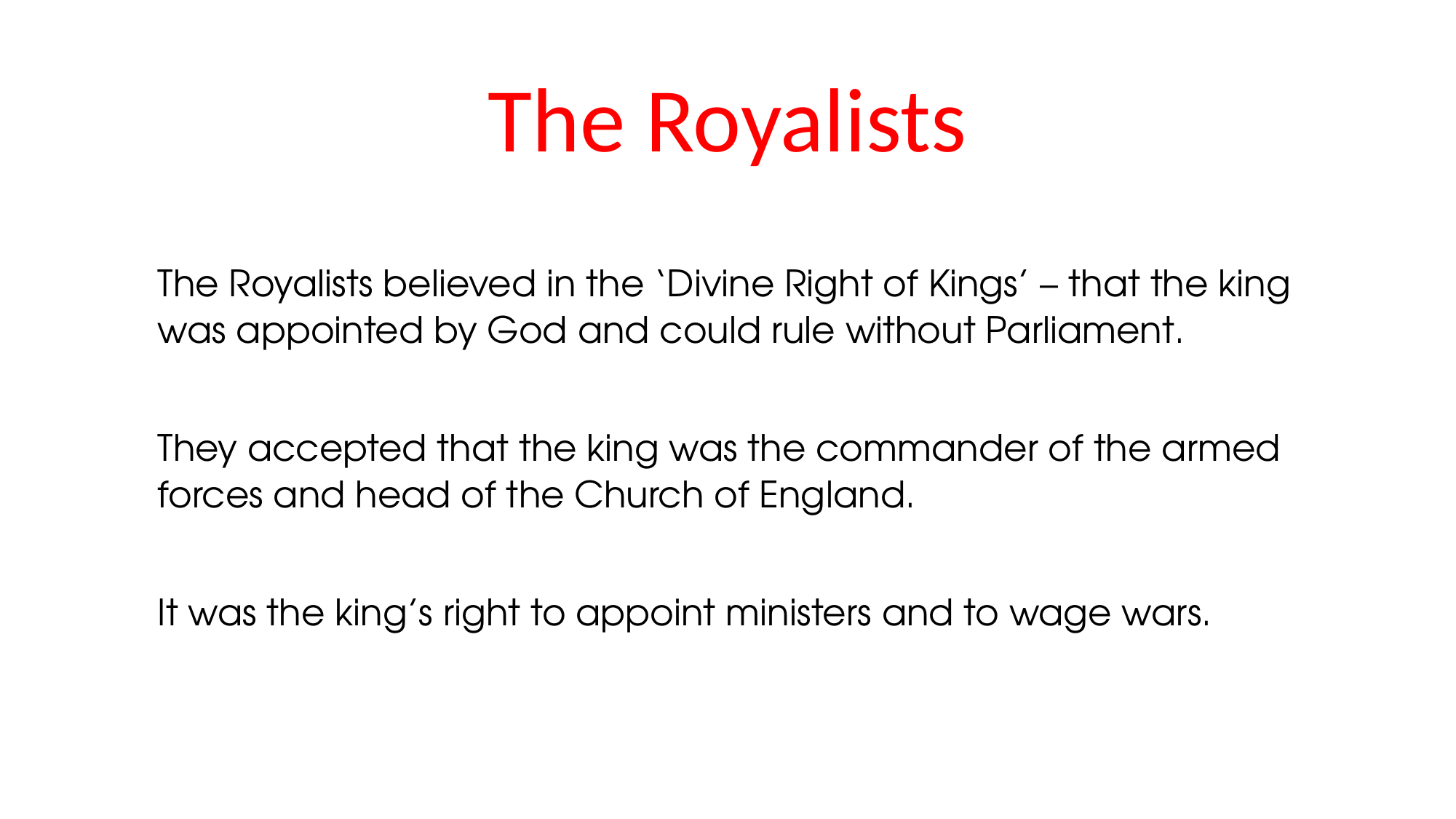

# The Royalists
The Royalists believed in the ‘Divine Right of Kings’ – that the king was appointed by God and could rule without Parliament.

They accepted that the king was the commander of the armed forces and head of the Church of England.

It was the king’s right to appoint ministers and to wage wars.